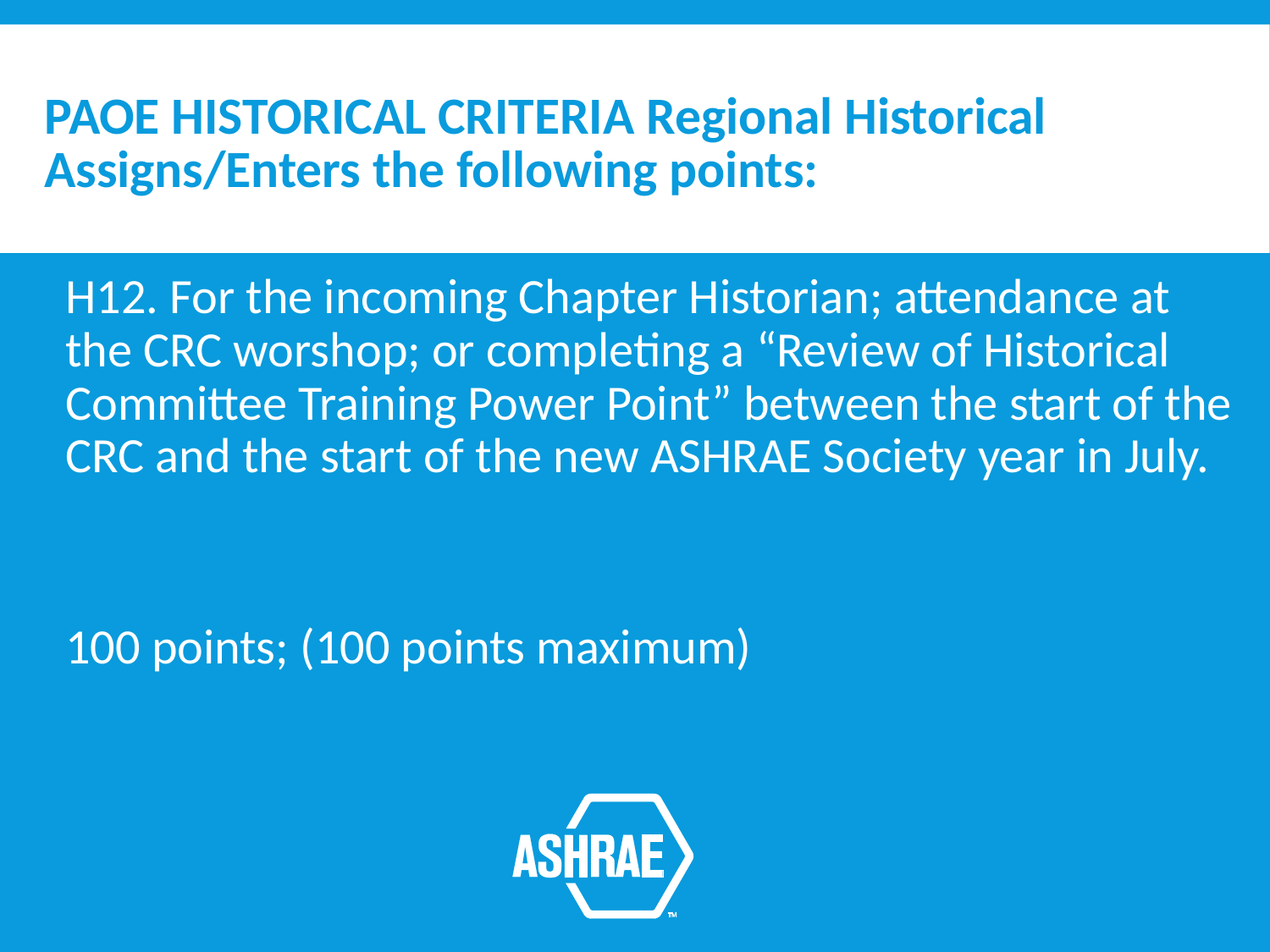

# PAOE HISTORICAL CRITERIA Regional Historical Assigns/Enters the following points:
H12. For the incoming Chapter Historian; attendance at the CRC worshop; or completing a “Review of Historical Committee Training Power Point” between the start of the CRC and the start of the new ASHRAE Society year in July.

100 points; (100 points maximum)